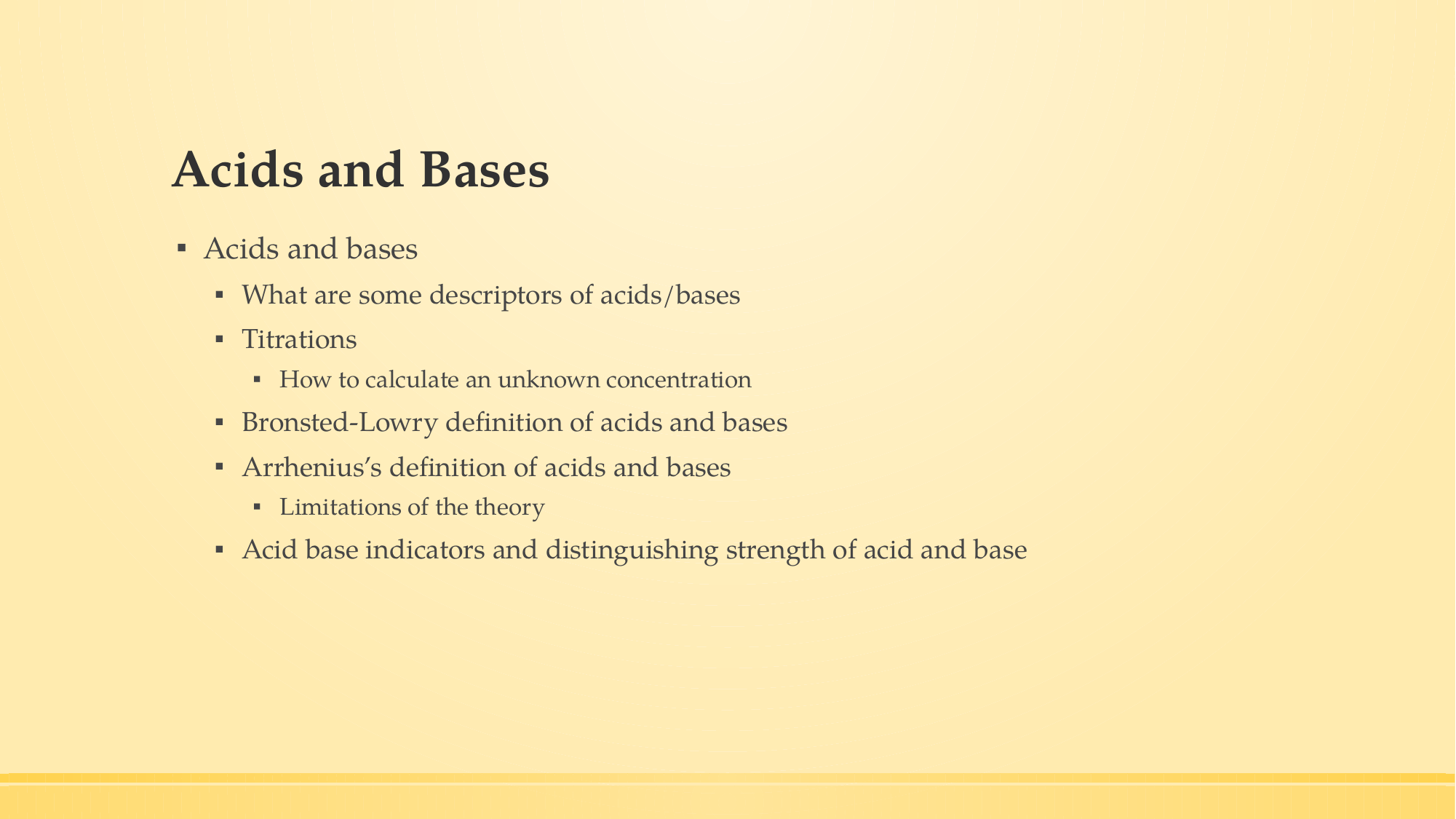

# Acids and Bases
Acids and bases
What are some descriptors of acids/bases
Titrations
How to calculate an unknown concentration
Bronsted-Lowry definition of acids and bases
Arrhenius’s definition of acids and bases
Limitations of the theory
Acid base indicators and distinguishing strength of acid and base